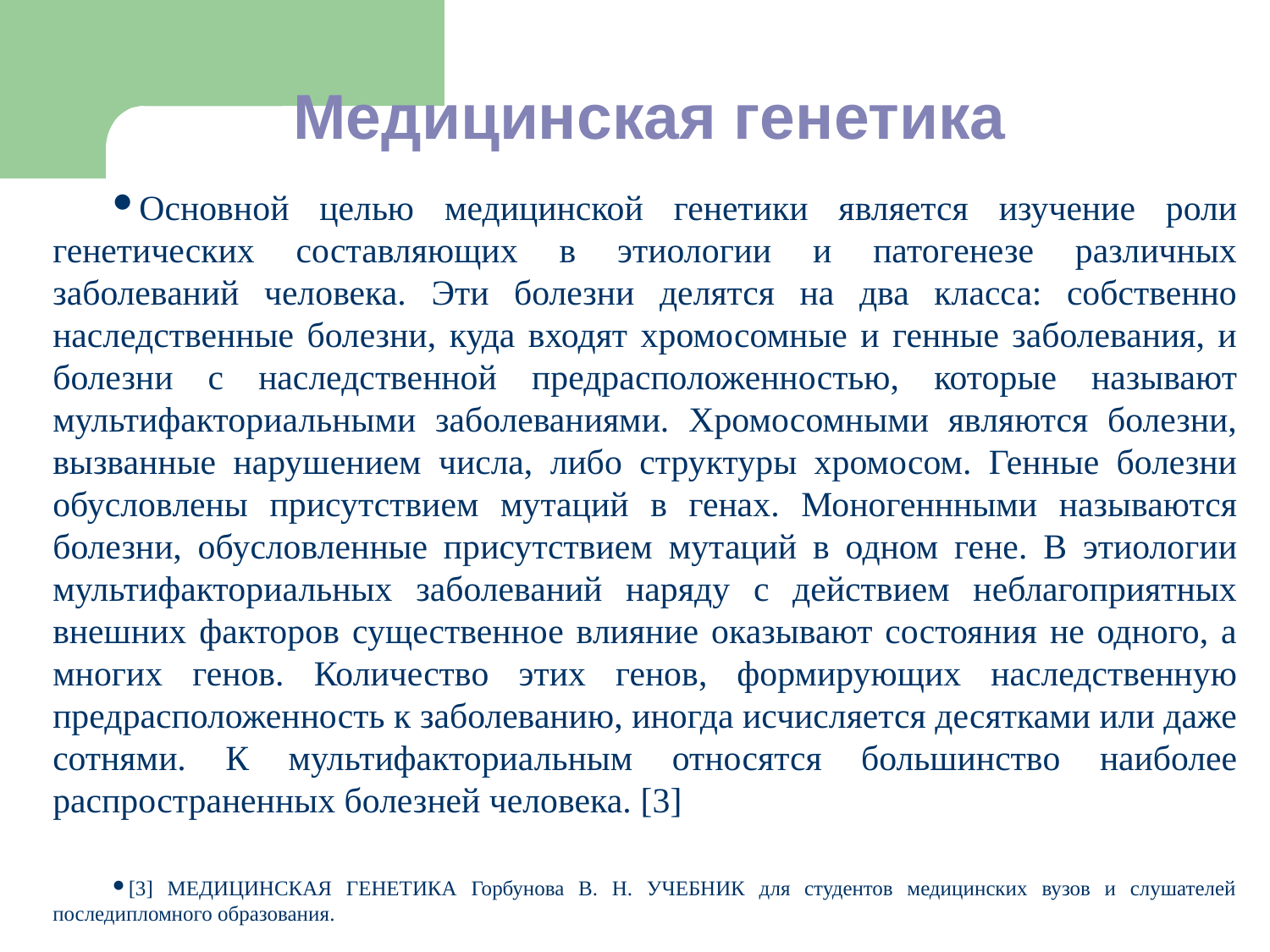

# Медицинская генетика
Основной целью медицинской генетики является изучение роли генетических составляющих в этиологии и патогенезе различных заболеваний человека. Эти болезни делятся на два класса: собственно наследственные болезни, куда входят хромосомные и генные заболевания, и болезни с наследственной предрасположенностью, которые называют мультифакториальными заболеваниями. Хромосомными являются болезни, вызванные нарушением числа, либо структуры хромосом. Генные болезни обусловлены присутствием мутаций в генах. Моногеннными называются болезни, обусловленные присутствием мутаций в одном гене. В этиологии мультифакториальных заболеваний наряду с действием неблагоприятных внешних факторов существенное влияние оказывают состояния не одного, а многих генов. Количество этих генов, формирующих наследственную предрасположенность к заболеванию, иногда исчисляется десятками или даже сотнями. К мультифакториальным относятся большинство наиболее распространенных болезней человека. [3]

[3] МЕДИЦИНСКАЯ ГЕНЕТИКА Горбунова В. Н. УЧЕБНИК для студентов медицинских вузов и слушателей последипломного образования.